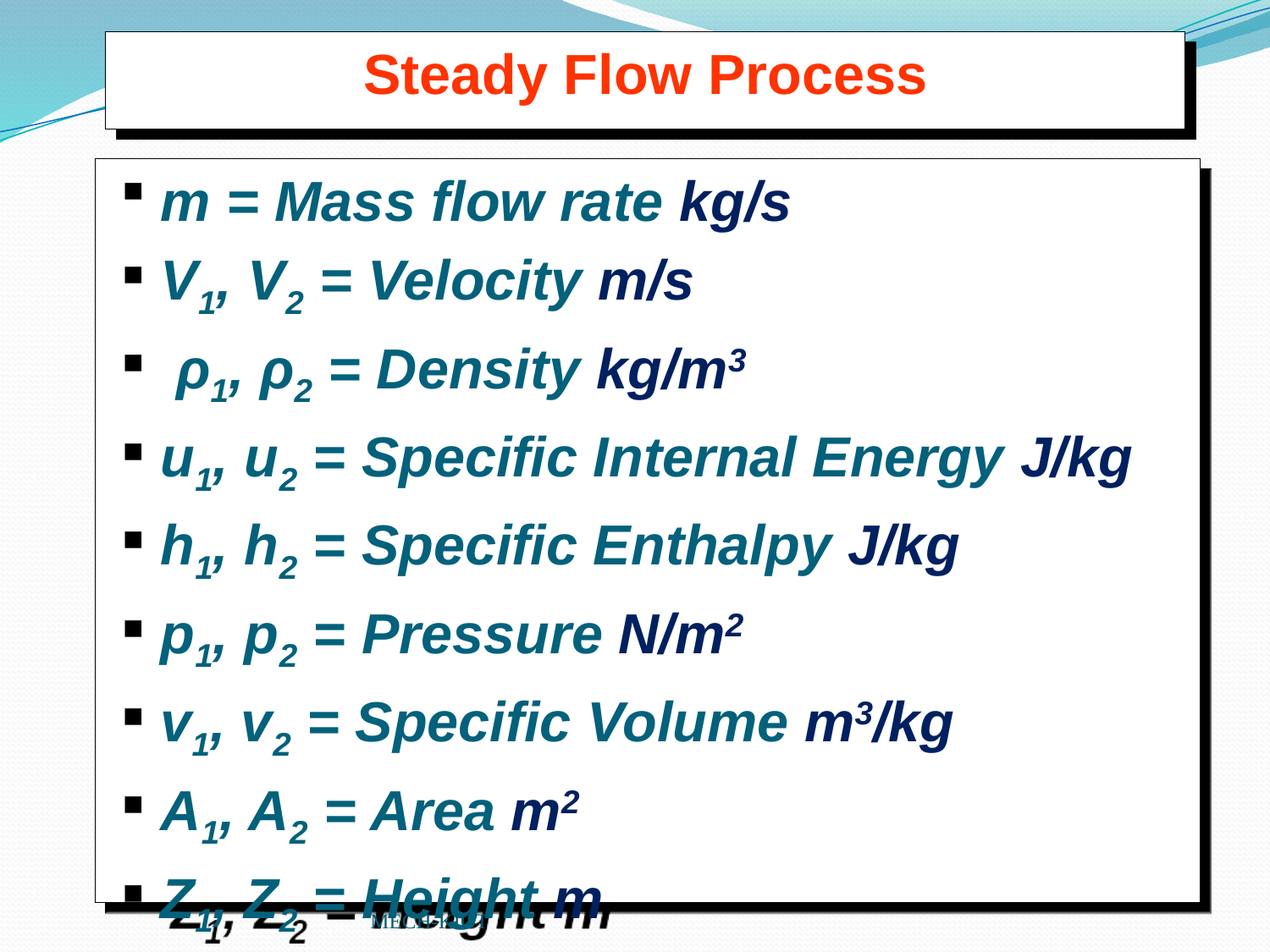

Steady Flow Process
m = Mass flow rate kg/s
V1, V2 = Velocity m/s
 ρ1, ρ2 = Density kg/m3
u1, u2 = Specific Internal Energy J/kg
h1, h2 = Specific Enthalpy J/kg
p1, p2 = Pressure N/m2
v1, v2 = Specific Volume m3/kg
A1, A2 = Area m2
Z1, Z2 = Height m

MECH-KIOT